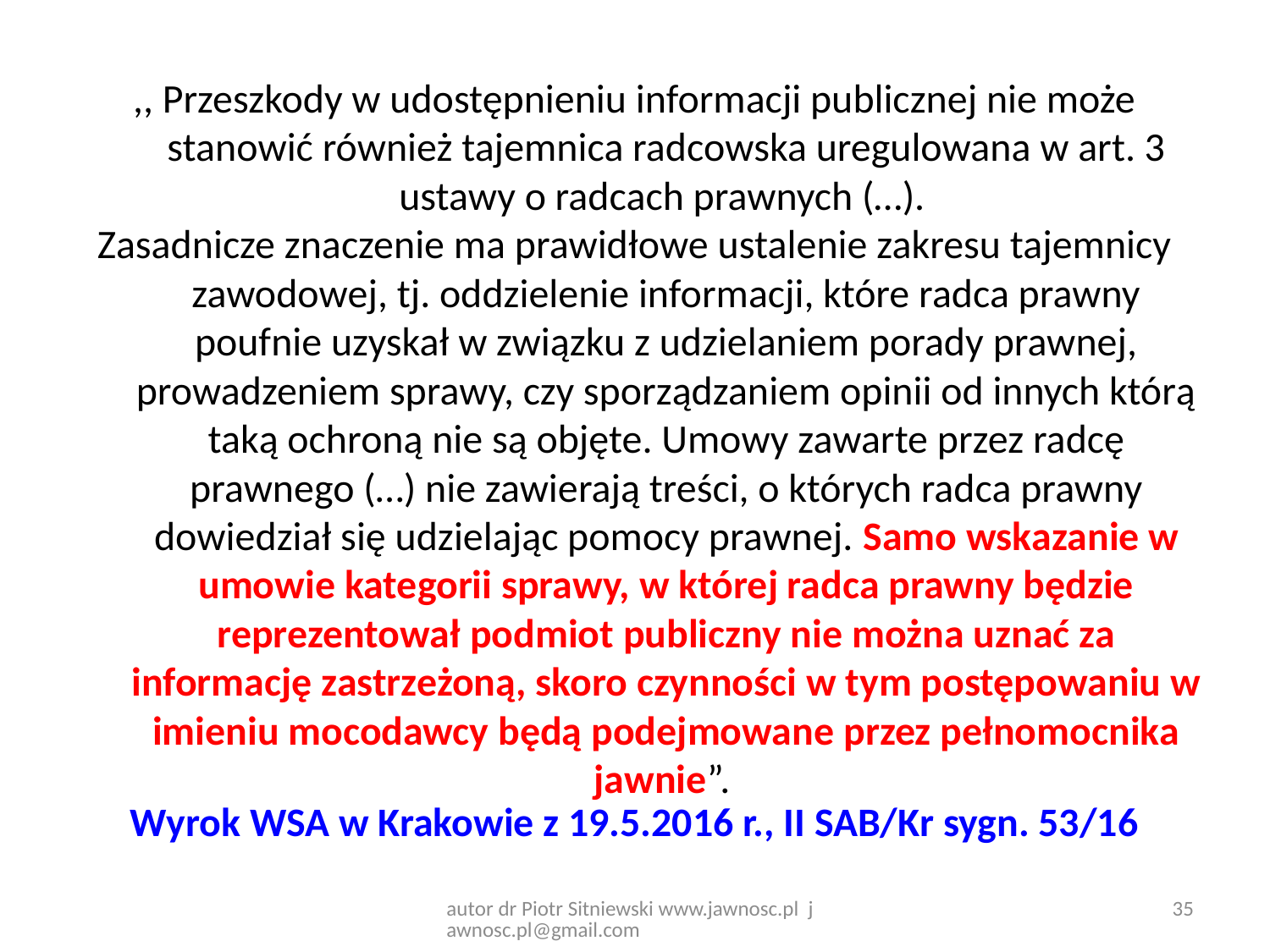

,, Przeszkody w udostępnieniu informacji publicznej nie może stanowić również tajemnica radcowska uregulowana w art. 3 ustawy o radcach prawnych (…).
Zasadnicze znaczenie ma prawidłowe ustalenie zakresu tajemnicy zawodowej, tj. oddzielenie informacji, które radca prawny poufnie uzyskał w związku z udzielaniem porady prawnej, prowadzeniem sprawy, czy sporządzaniem opinii od innych którą taką ochroną nie są objęte. Umowy zawarte przez radcę prawnego (…) nie zawierają treści, o których radca prawny dowiedział się udzielając pomocy prawnej. Samo wskazanie w umowie kategorii sprawy, w której radca prawny będzie reprezentował podmiot publiczny nie można uznać za informację zastrzeżoną, skoro czynności w tym postępowaniu w imieniu mocodawcy będą podejmowane przez pełnomocnika jawnie”.
Wyrok WSA w Krakowie z 19.5.2016 r., II SAB/Kr sygn. 53/16
35
autor dr Piotr Sitniewski www.jawnosc.pl  jawnosc.pl@gmail.com